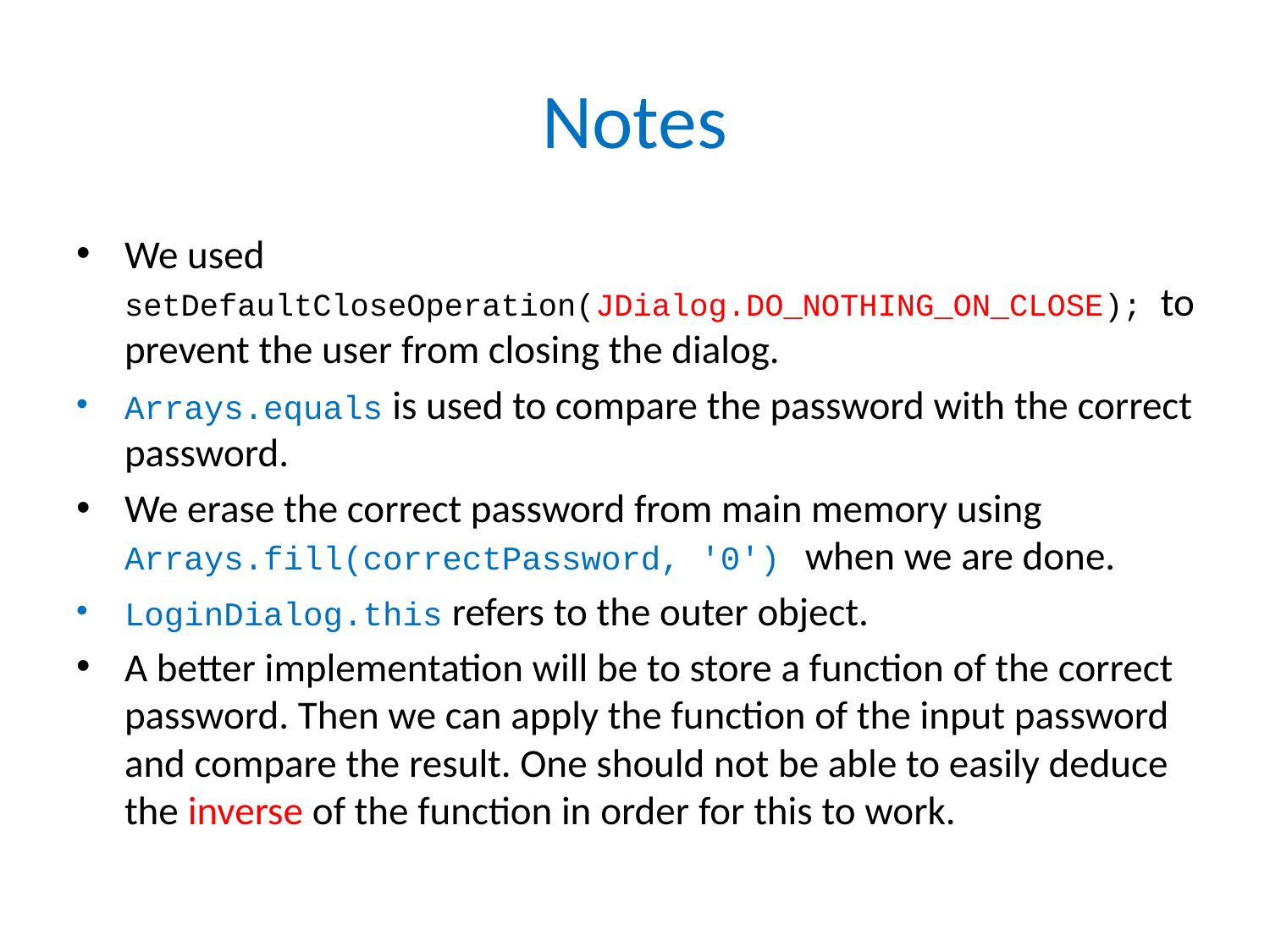

# Notes
We used setDefaultCloseOperation(JDialog.DO_NOTHING_ON_CLOSE); to prevent the user from closing the dialog.
Arrays.equals is used to compare the password with the correct password.
We erase the correct password from main memory using Arrays.fill(correctPassword, '0') when we are done.
LoginDialog.this refers to the outer object.
A better implementation will be to store a function of the correct password. Then we can apply the function of the input password and compare the result. One should not be able to easily deduce the inverse of the function in order for this to work.